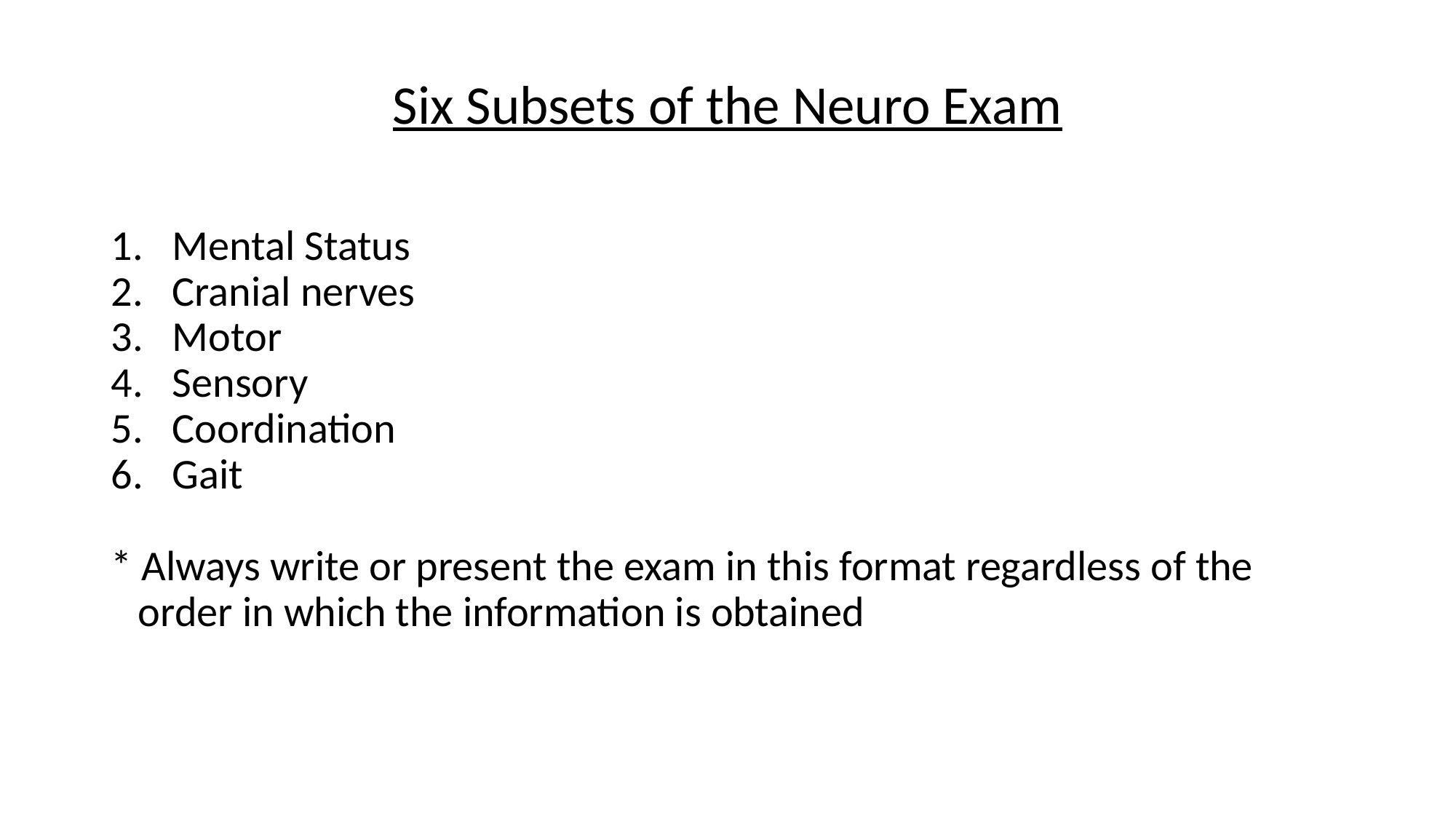

# Six Subsets of the Neuro Exam
Mental Status
Cranial nerves
Motor
Sensory
Coordination
Gait

* Always write or present the exam in this format regardless of the order in which the information is obtained